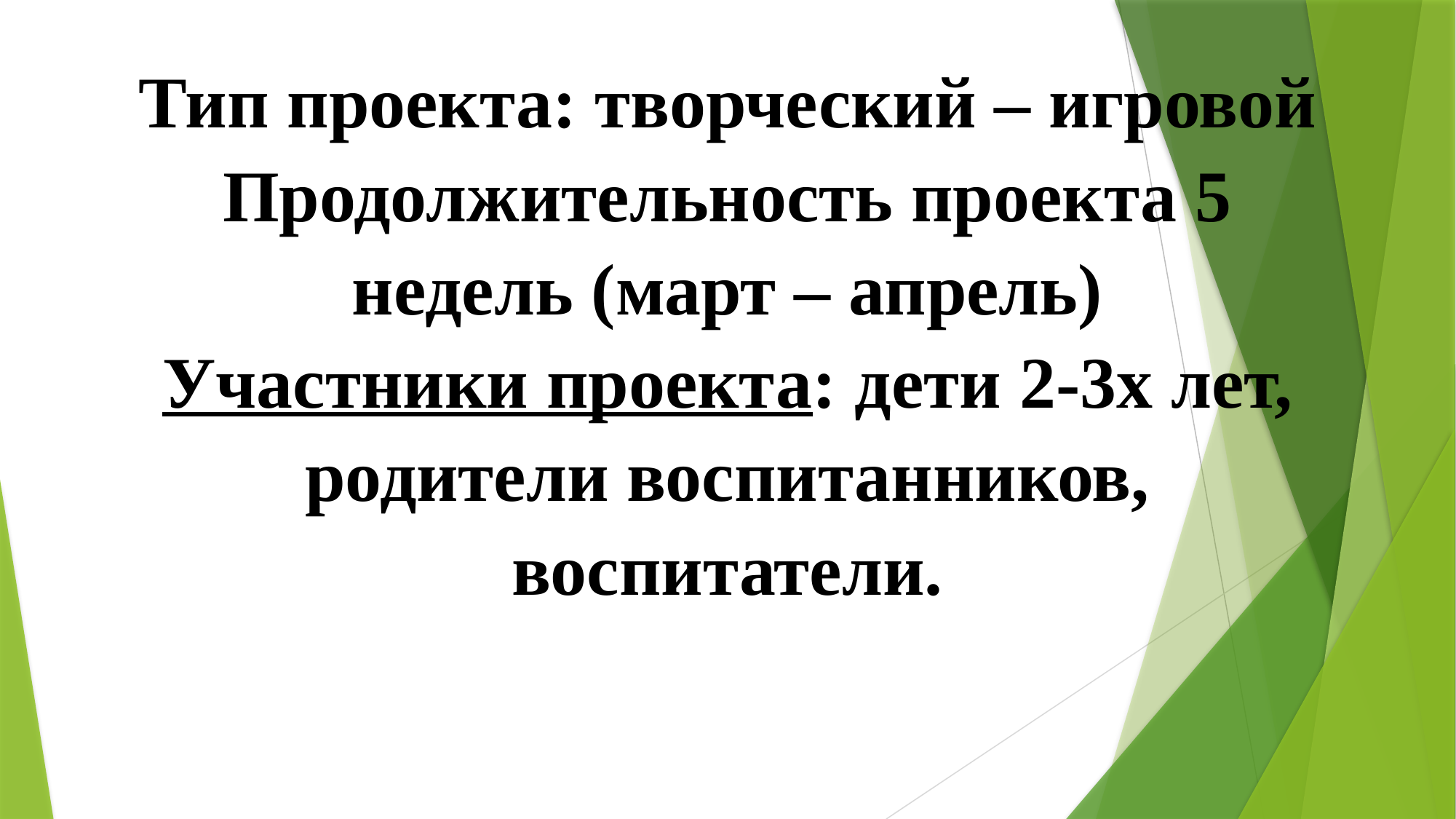

# Тип проекта: творческий – игровой Продолжительность проекта 5 недель (март – апрель) Участники проекта: дети 2-3х лет, родители воспитанников, воспитатели.